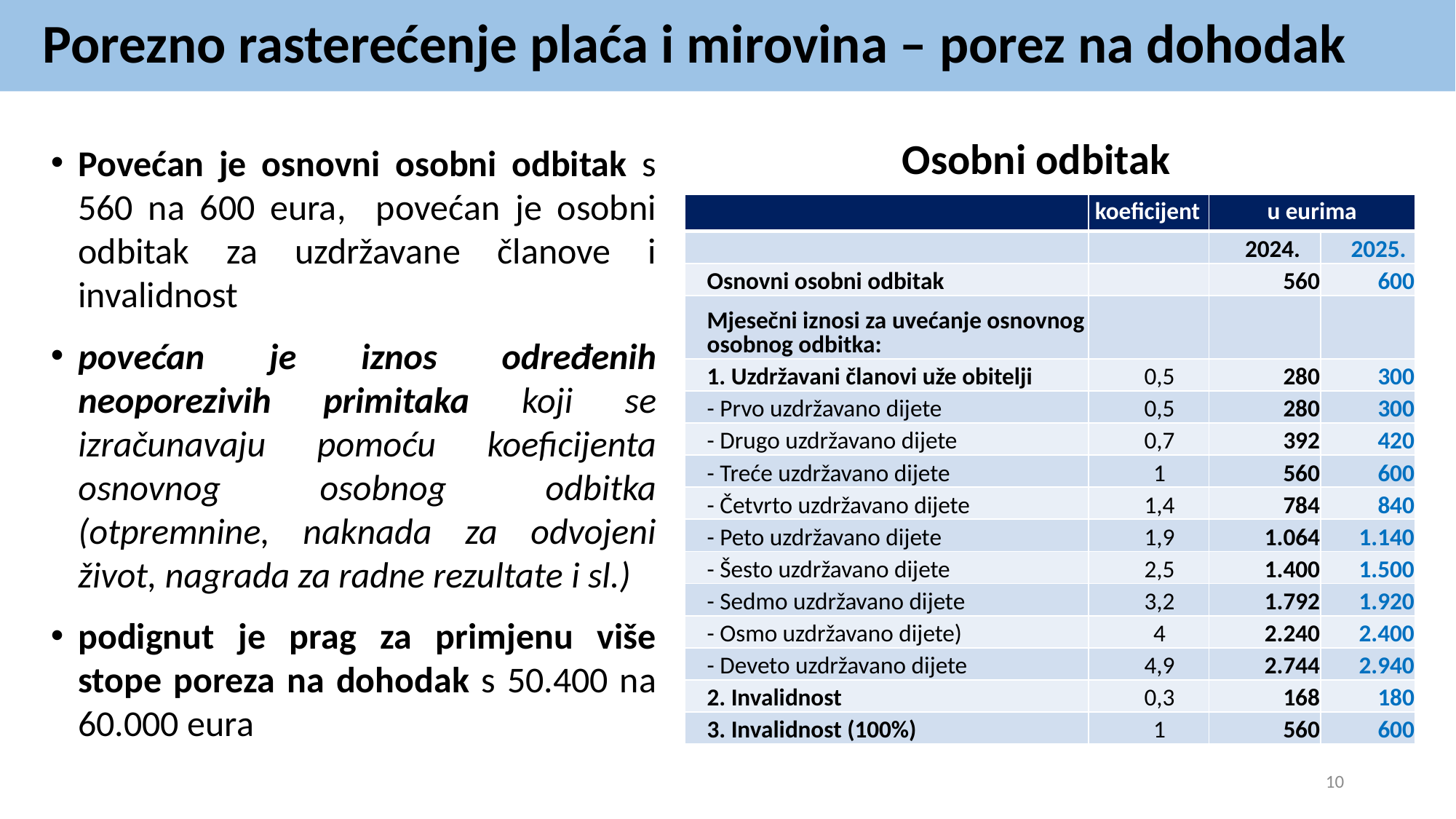

# Porezno rasterećenje plaća i mirovina – porez na dohodak
Osobni odbitak
Povećan je osnovni osobni odbitak s 560 na 600 eura,  povećan je osobni odbitak za uzdržavane članove i invalidnost
povećan je iznos određenih neoporezivih primitaka koji se izračunavaju pomoću koeficijenta osnovnog osobnog odbitka (otpremnine, naknada za odvojeni život, nagrada za radne rezultate i sl.)
podignut je prag za primjenu više stope poreza na dohodak s 50.400 na 60.000 eura

|  | koeficijent | u eurima |  |
| --- | --- | --- | --- |
|  |  | 2024. | 2025. |
| Osnovni osobni odbitak |  | 560 | 600 |
| Mjesečni iznosi za uvećanje osnovnog osobnog odbitka: |  |  |  |
| 1. Uzdržavani članovi uže obitelji | 0,5 | 280 | 300 |
| - Prvo uzdržavano dijete | 0,5 | 280 | 300 |
| - Drugo uzdržavano dijete | 0,7 | 392 | 420 |
| - Treće uzdržavano dijete | 1 | 560 | 600 |
| - Četvrto uzdržavano dijete | 1,4 | 784 | 840 |
| - Peto uzdržavano dijete | 1,9 | 1.064 | 1.140 |
| - Šesto uzdržavano dijete | 2,5 | 1.400 | 1.500 |
| - Sedmo uzdržavano dijete | 3,2 | 1.792 | 1.920 |
| - Osmo uzdržavano dijete) | 4 | 2.240 | 2.400 |
| - Deveto uzdržavano dijete | 4,9 | 2.744 | 2.940 |
| 2. Invalidnost | 0,3 | 168 | 180 |
| 3. Invalidnost (100%) | 1 | 560 | 600 |
10